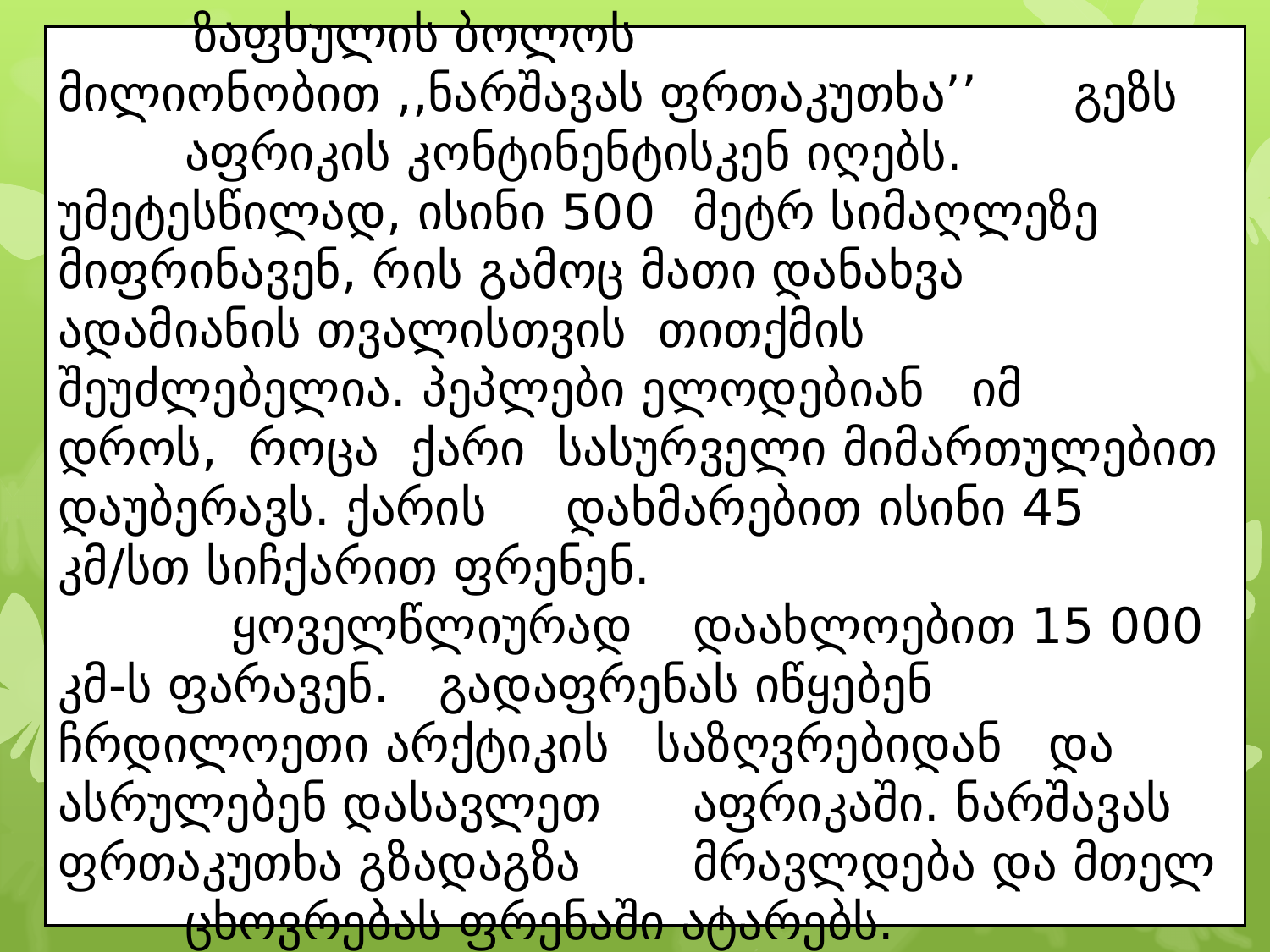

# ზაფხულის ბოლოს მილიონობით ,,ნარშავას ფრთაკუთხა’’  	გეზს  	აფრიკის კონტინენტისკენ იღებს. უმეტესწილად, ისინი 500 	მეტრ სიმაღლეზე მიფრინავენ, რის გამოც მათი დანახვა 	ადამიანის თვალისთვის  თითქმის  შეუძლებელია. პეპლები ელოდებიან   იმ 	დროს,  როცა  ქარი  სასურველი მიმართულებით დაუბერავს. ქარის 	დახმარებით ისინი 45 კმ/სთ სიჩქარით ფრენენ. ყოველწლიურად 	დაახლოებით 15 000 კმ-ს ფარავენ. 	გადაფრენას იწყებენ 	ჩრდილოეთი არქტიკის   საზღვრებიდან   და 	ასრულებენ დასავლეთ 	აფრიკაში. ნარშავას ფრთაკუთხა გზადაგზა 	მრავლდება და მთელ 	ცხოვრებას ფრენაში ატარებს.